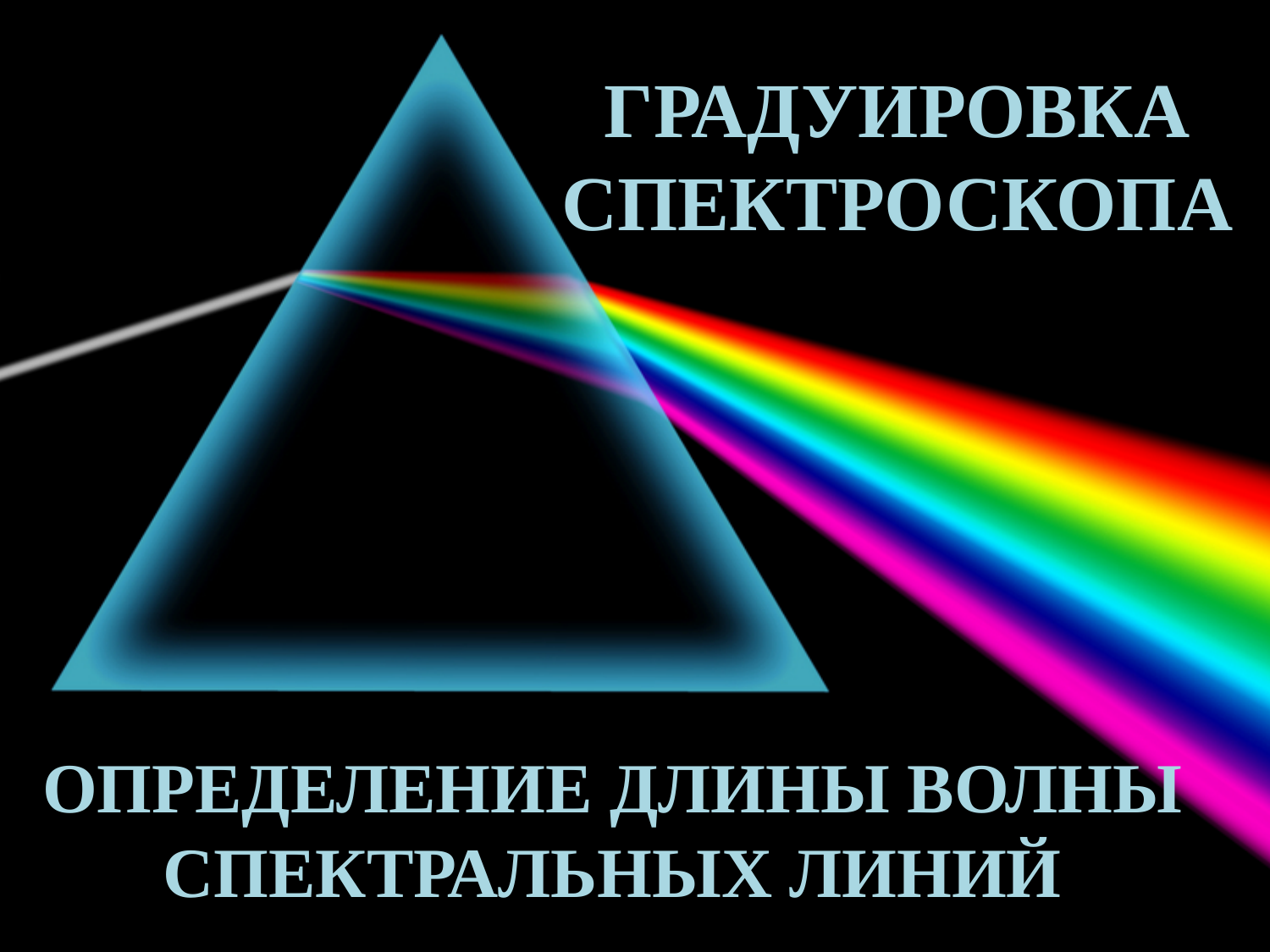

# градуировка спектроскопа
определение длины Волны спектральных линий